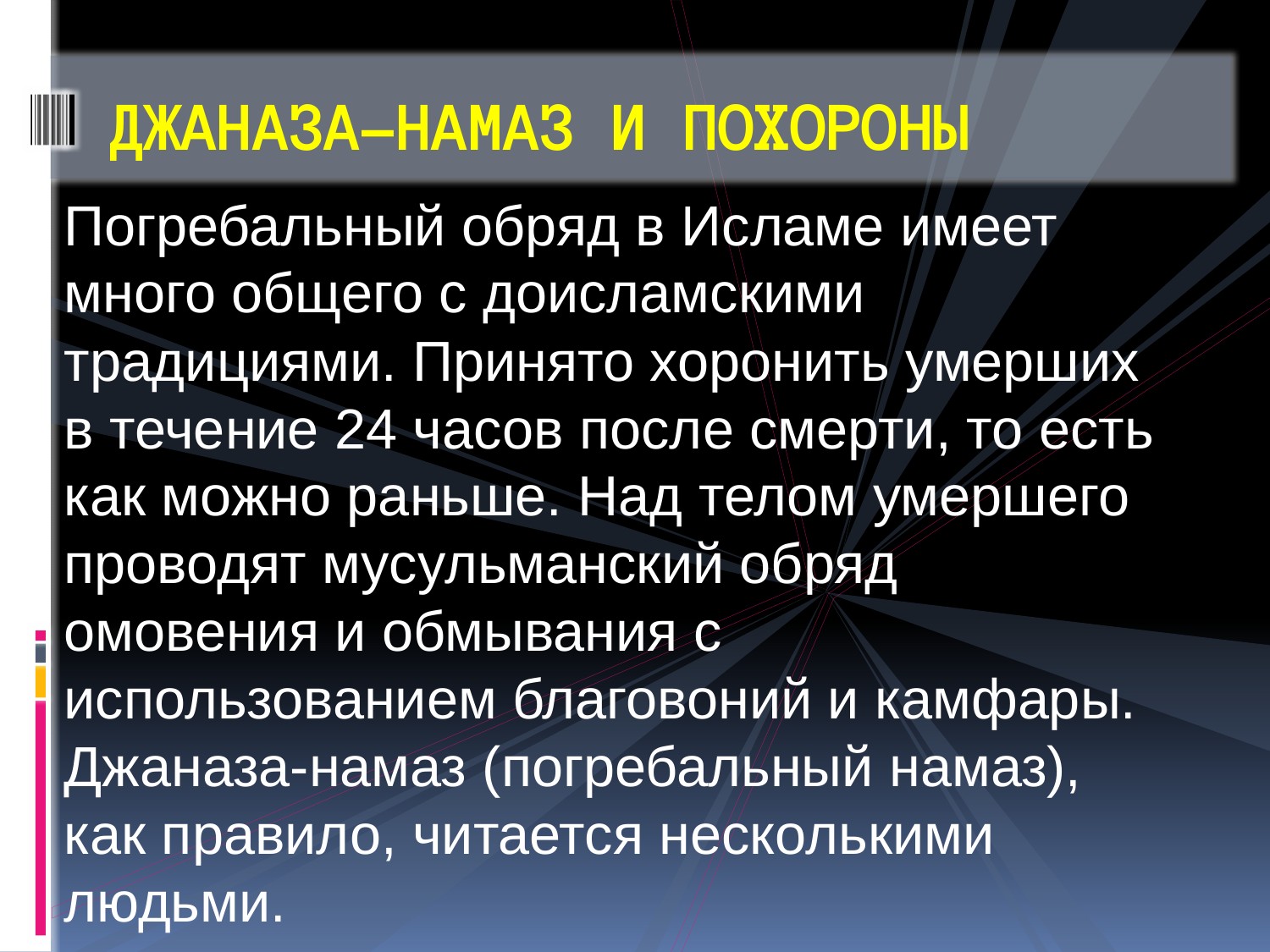

# ДЖАНАЗА-НАМАЗ И ПОХОРОНЫ
Погребальный обряд в Исламе имеет много общего с доисламскими традициями. Принято хоронить умерших в течение 24 часов после смерти, то есть как можно раньше. Над телом умершего проводят мусульманский обряд омовения и обмывания с использованием благовоний и камфары. Джаназа-намаз (погребальный намаз), как правило, читается несколькими людьми.
Мусульманские истории, традиции и обычаи, конечно же, на этом не ограничиваются. Ведь Ислам – очень богатая религия.